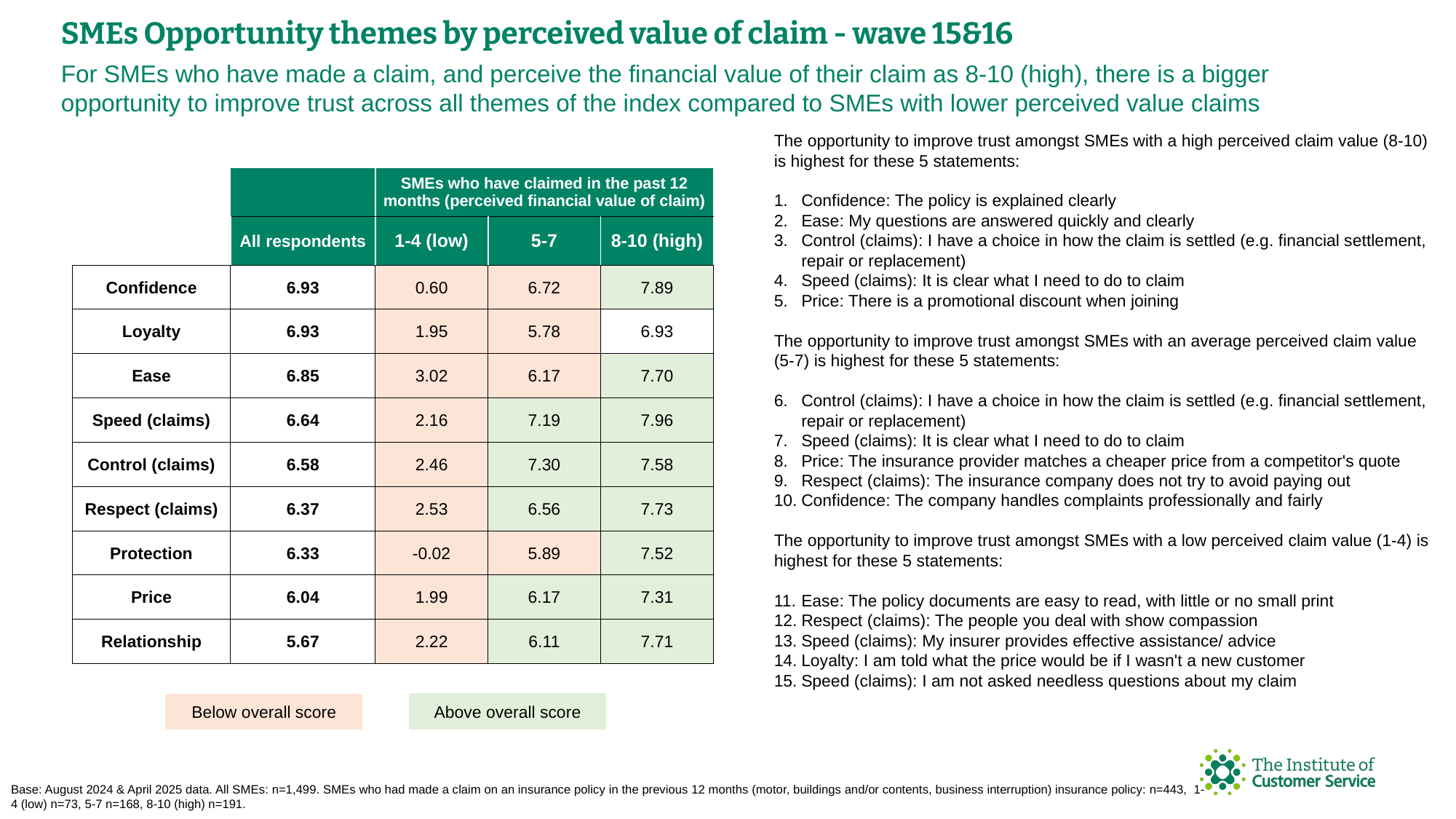

SMEs Opportunity themes by perceived value of claim - wave 15&16
For SMEs who have made a claim, and perceive the financial value of their claim as 8-10 (high), there is a bigger opportunity to improve trust across all themes of the index compared to SMEs with lower perceived value claims
The opportunity to improve trust amongst SMEs with a high perceived claim value (8-10) is highest for these 5 statements:

Confidence: The policy is explained clearly
Ease: My questions are answered quickly and clearly
Control (claims): I have a choice in how the claim is settled (e.g. financial settlement, repair or replacement)
Speed (claims): It is clear what I need to do to claim
Price: There is a promotional discount when joining

The opportunity to improve trust amongst SMEs with an average perceived claim value (5-7) is highest for these 5 statements:

Control (claims): I have a choice in how the claim is settled (e.g. financial settlement, repair or replacement)
Speed (claims): It is clear what I need to do to claim
Price: The insurance provider matches a cheaper price from a competitor's quote
Respect (claims): The insurance company does not try to avoid paying out
Confidence: The company handles complaints professionally and fairly

The opportunity to improve trust amongst SMEs with a low perceived claim value (1-4) is highest for these 5 statements:

Ease: The policy documents are easy to read, with little or no small print
Respect (claims): The people you deal with show compassion
Speed (claims): My insurer provides effective assistance/ advice
Loyalty: I am told what the price would be if I wasn't a new customer
Speed (claims): I am not asked needless questions about my claim
|  |  | SMEs who have claimed in the past 12 months (perceived financial value of claim) |  |  |
| --- | --- | --- | --- | --- |
|  | All respondents | 1-4 (low) | 5-7 | 8-10 (high) |
| Confidence | 6.93 | 0.60 | 6.72 | 7.89 |
| Loyalty | 6.93 | 1.95 | 5.78 | 6.93 |
| Ease | 6.85 | 3.02 | 6.17 | 7.70 |
| Speed (claims) | 6.64 | 2.16 | 7.19 | 7.96 |
| Control (claims) | 6.58 | 2.46 | 7.30 | 7.58 |
| Respect (claims) | 6.37 | 2.53 | 6.56 | 7.73 |
| Protection | 6.33 | -0.02 | 5.89 | 7.52 |
| Price | 6.04 | 1.99 | 6.17 | 7.31 |
| Relationship | 5.67 | 2.22 | 6.11 | 7.71 |
Above overall score
Below overall score
Base: August 2024 & April 2025 data. All SMEs: n=1,499. SMEs who had made a claim on an insurance policy in the previous 12 months (motor, buildings and/or contents, business interruption) insurance policy: n=443,  1-4 (low) n=73, 5-7 n=168, 8-10 (high) n=191.